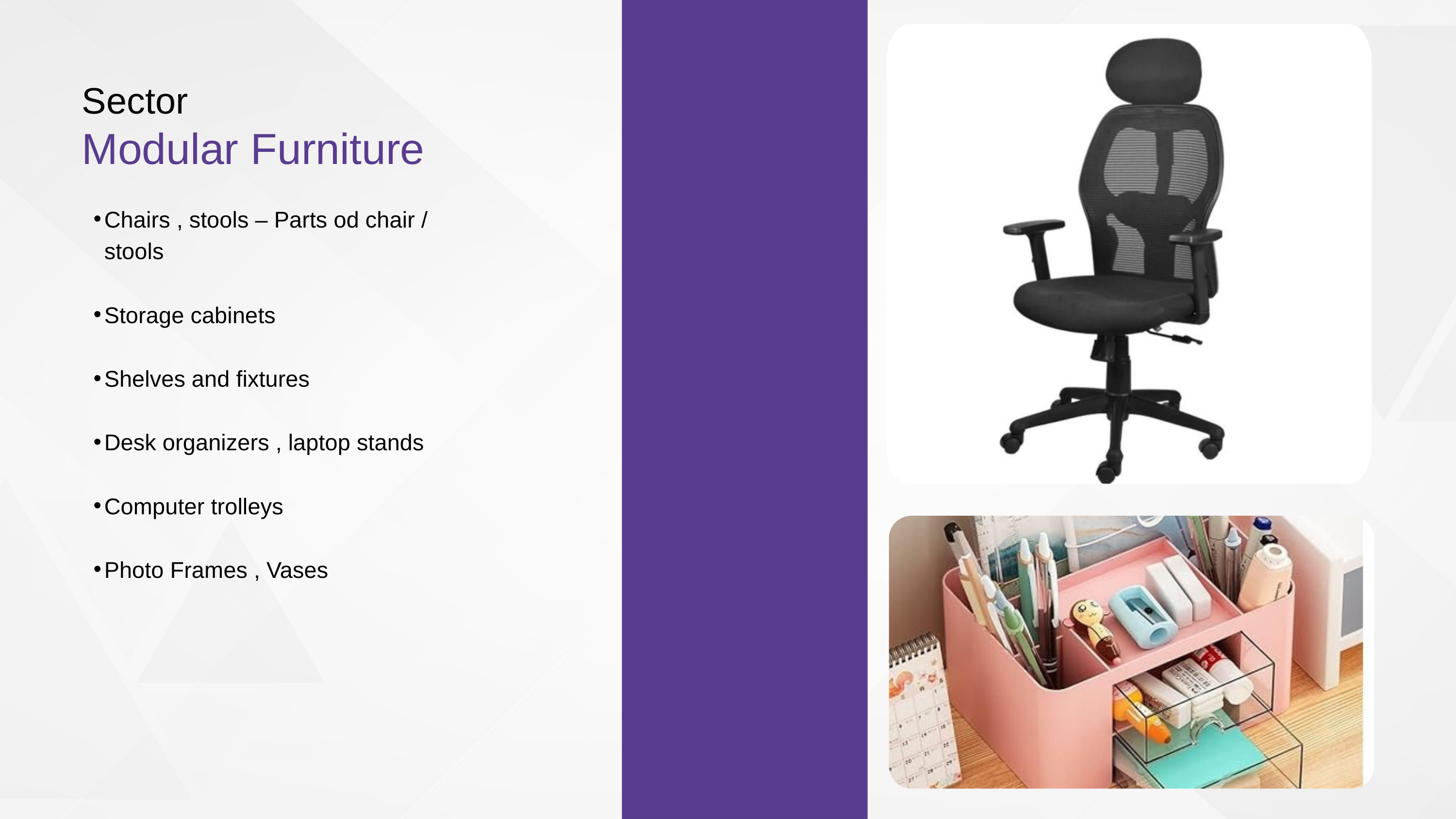

Sector
Modular Furniture

Chairs , stools – Parts od chair / stools

Storage cabinets

Shelves and fixtures

Desk organizers , laptop stands

Computer trolleys

Photo Frames , Vases